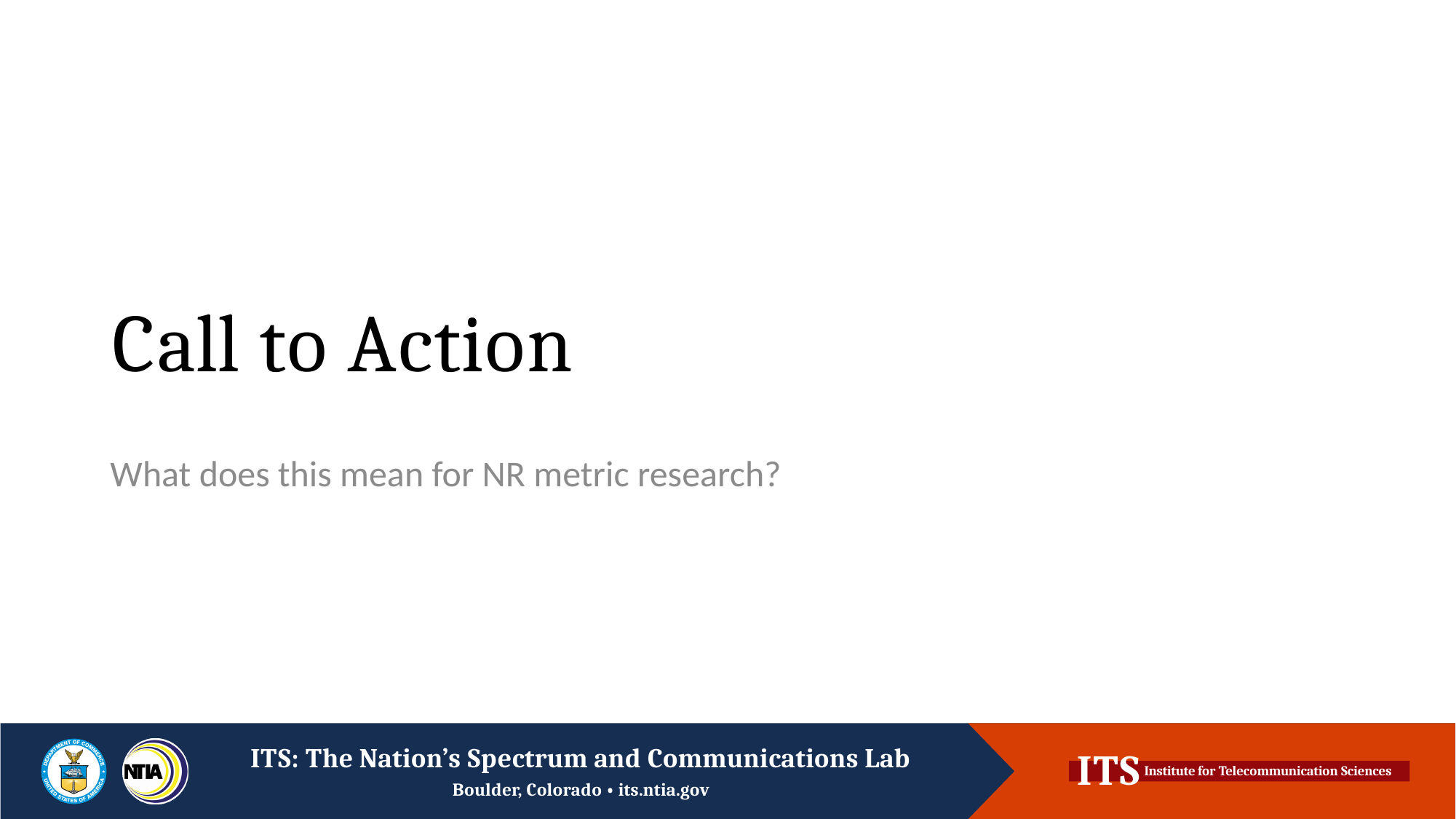

# Call to Action
What does this mean for NR metric research?